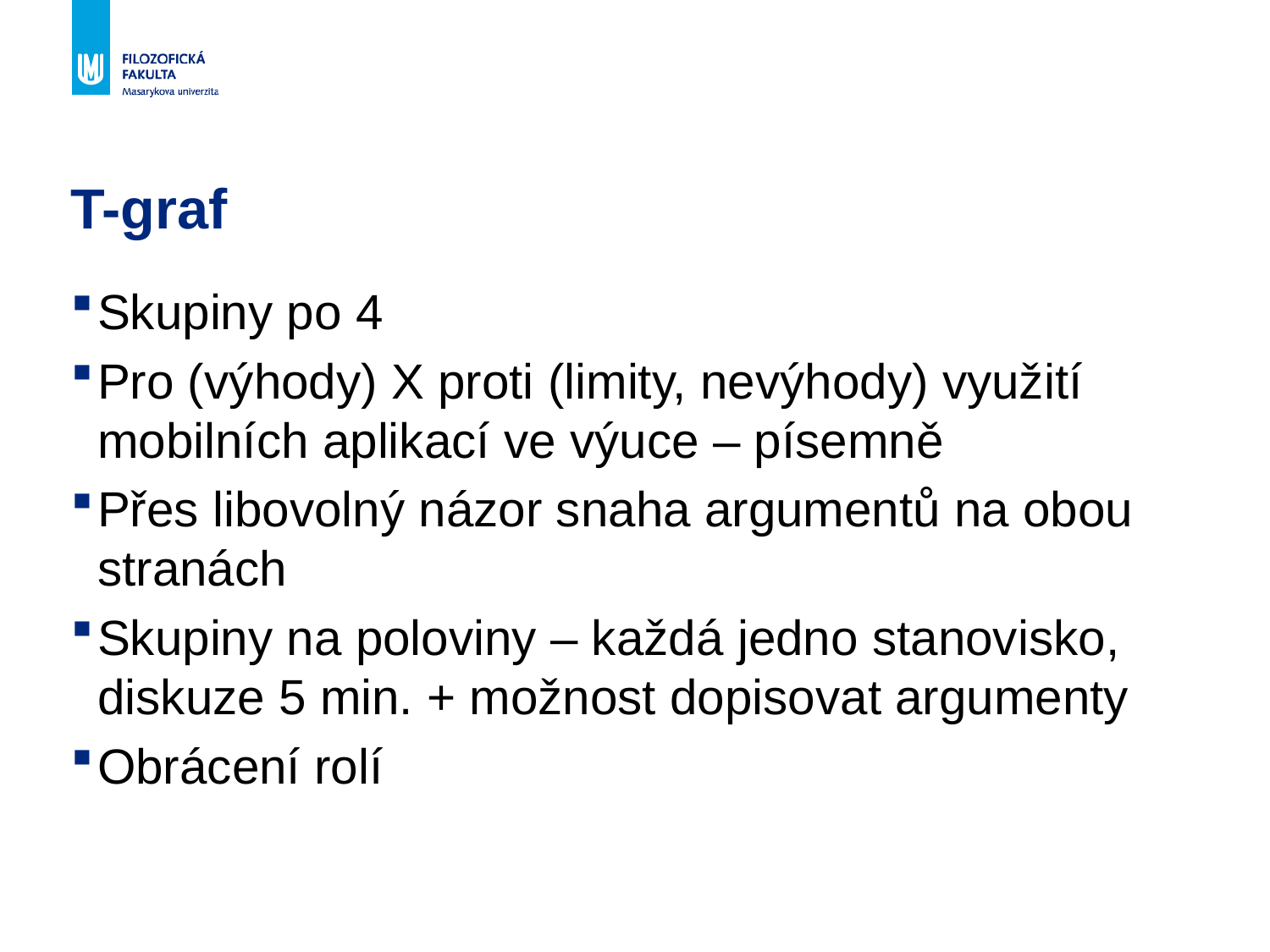

# T-graf
Skupiny po 4
Pro (výhody) X proti (limity, nevýhody) využití mobilních aplikací ve výuce – písemně
Přes libovolný názor snaha argumentů na obou stranách
Skupiny na poloviny – každá jedno stanovisko, diskuze 5 min. + možnost dopisovat argumenty
Obrácení rolí